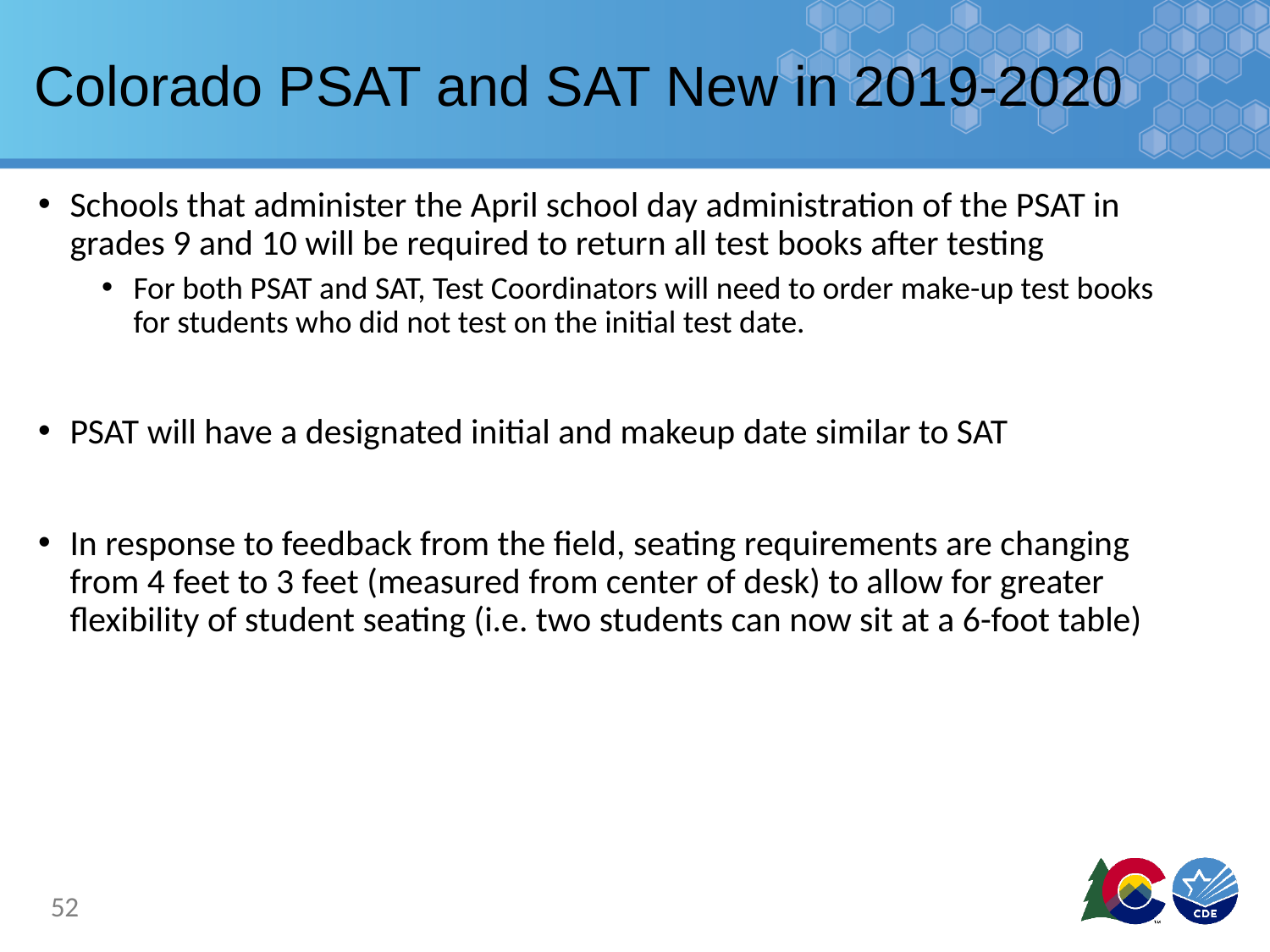

# Colorado PSAT and SAT New in 2019-2020
Schools that administer the April school day administration of the PSAT in grades 9 and 10 will be required to return all test books after testing
For both PSAT and SAT, Test Coordinators will need to order make-up test books for students who did not test on the initial test date.

PSAT will have a designated initial and makeup date similar to SAT

In response to feedback from the field, seating requirements are changing from 4 feet to 3 feet (measured from center of desk) to allow for greater flexibility of student seating (i.e. two students can now sit at a 6-foot table)
52